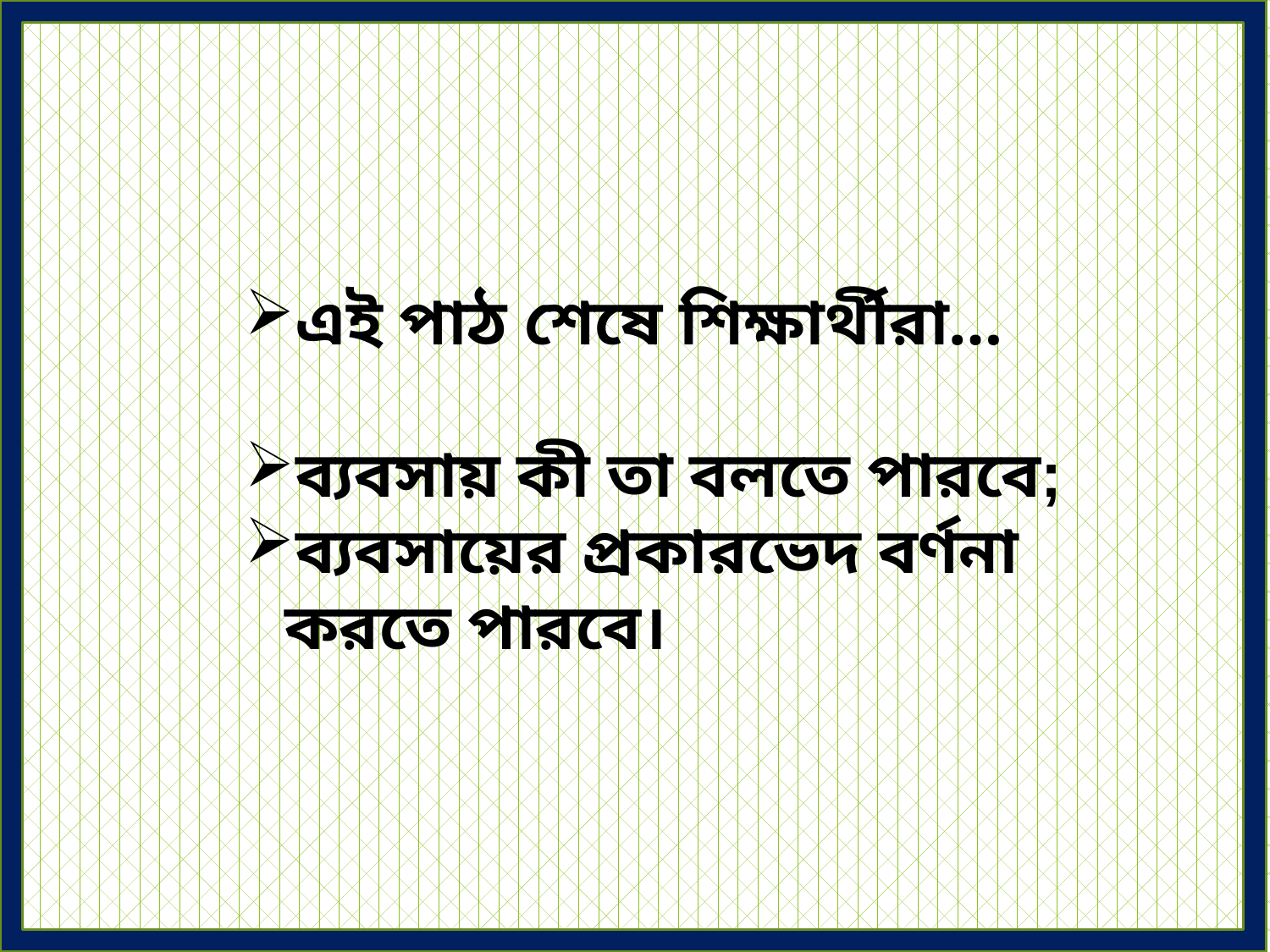

এই পাঠ শেষে শিক্ষার্থীরা…

ব্যবসায় কী তা বলতে পারবে;
ব্যবসায়ের প্রকারভেদ বর্ণনা করতে পারবে।